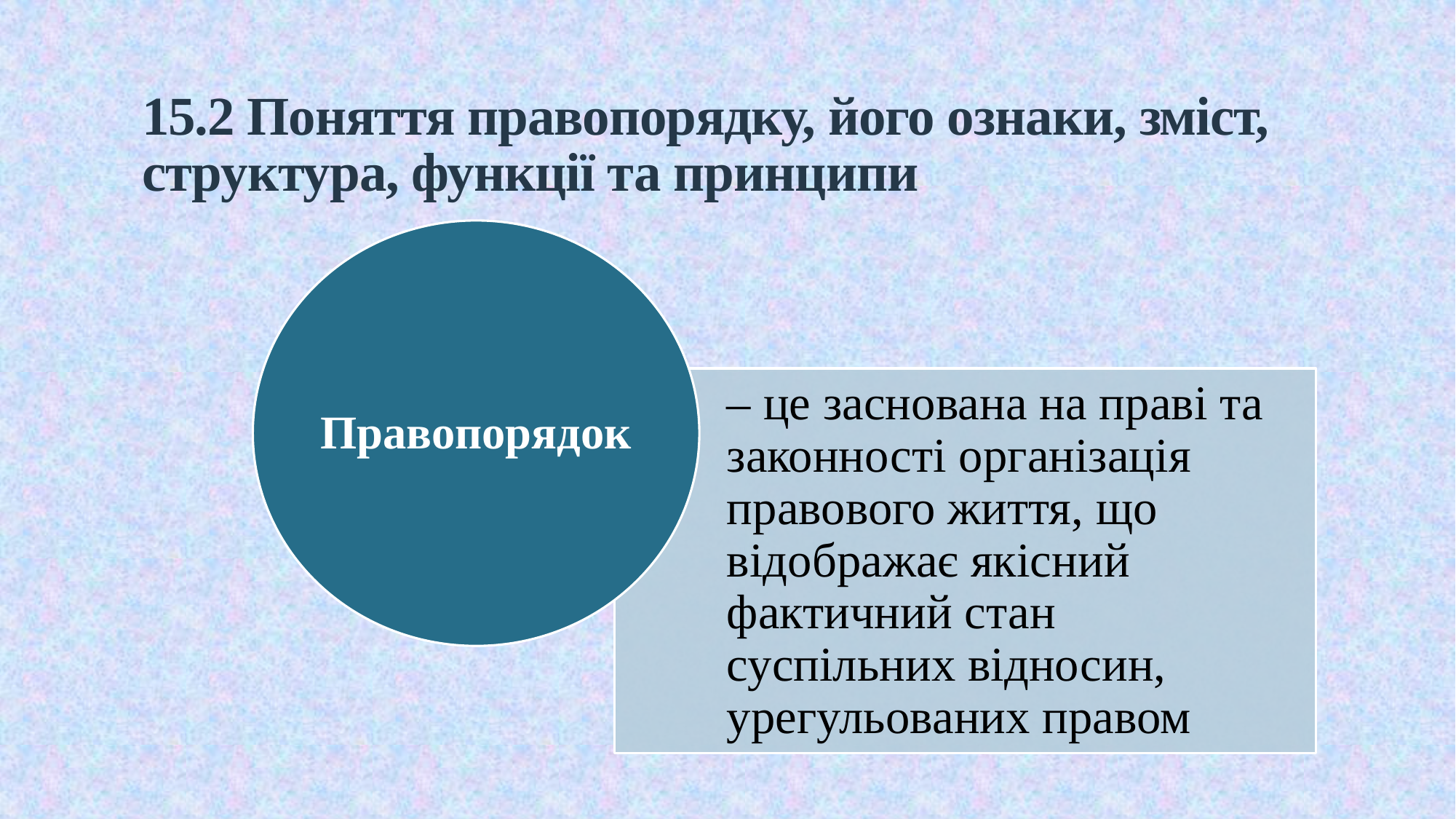

# 15.2 Поняття правопорядку, його ознаки, зміст, структура, функції та принципи
– це заснована на праві та законності організація правового життя, що відображає якісний фактичний стан суспільних відносин, урегульованих правом
Правопорядок